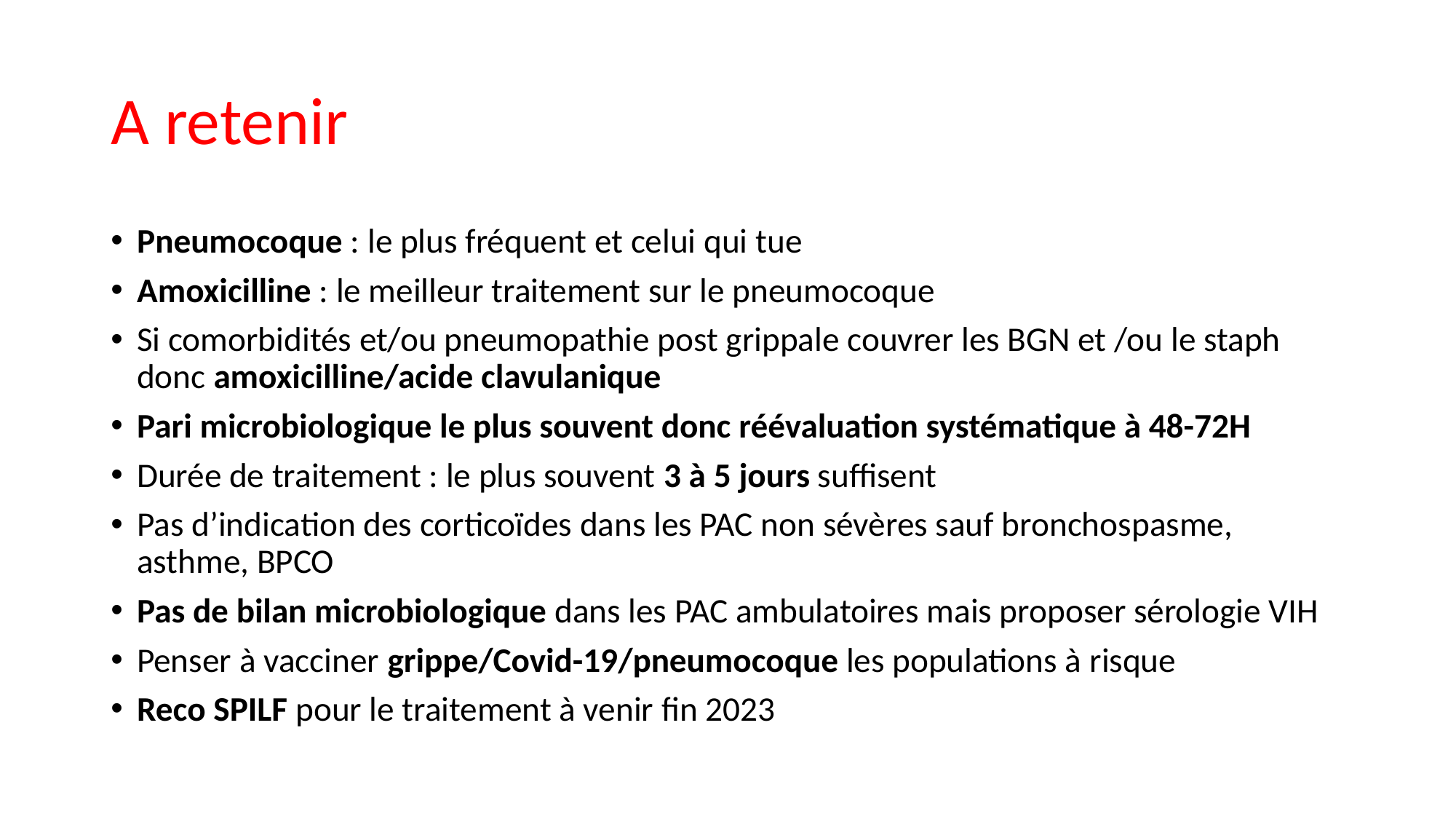

# A retenir
Pneumocoque : le plus fréquent et celui qui tue
Amoxicilline : le meilleur traitement sur le pneumocoque
Si comorbidités et/ou pneumopathie post grippale couvrer les BGN et /ou le staph donc amoxicilline/acide clavulanique
Pari microbiologique le plus souvent donc réévaluation systématique à 48-72H
Durée de traitement : le plus souvent 3 à 5 jours suffisent
Pas d’indication des corticoïdes dans les PAC non sévères sauf bronchospasme, asthme, BPCO
Pas de bilan microbiologique dans les PAC ambulatoires mais proposer sérologie VIH
Penser à vacciner grippe/Covid-19/pneumocoque les populations à risque
Reco SPILF pour le traitement à venir fin 2023